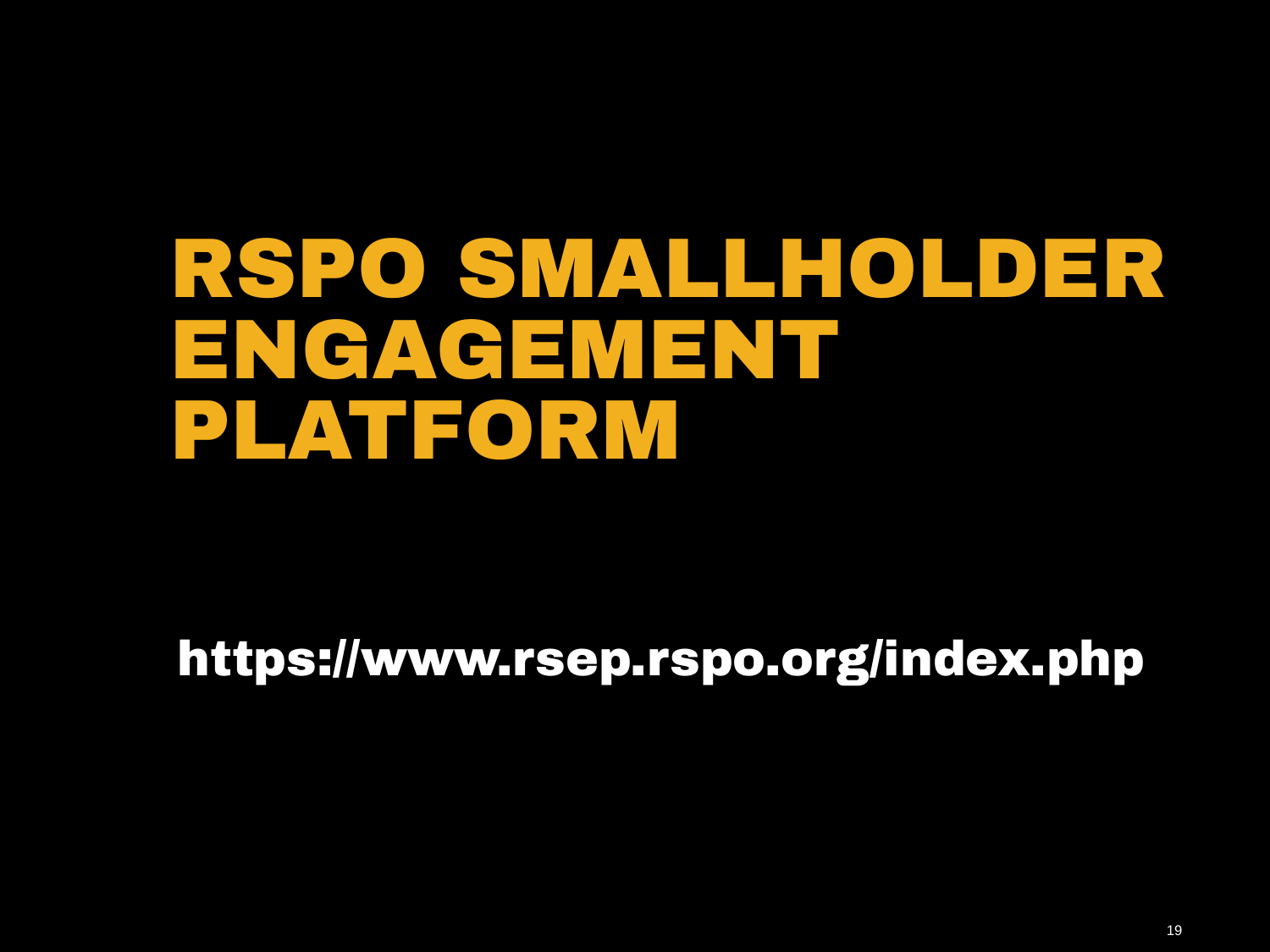

# RSPO SMALLHOLDER ENGAGEMENT PLATFORM
https://www.rsep.rspo.org/index.php
19